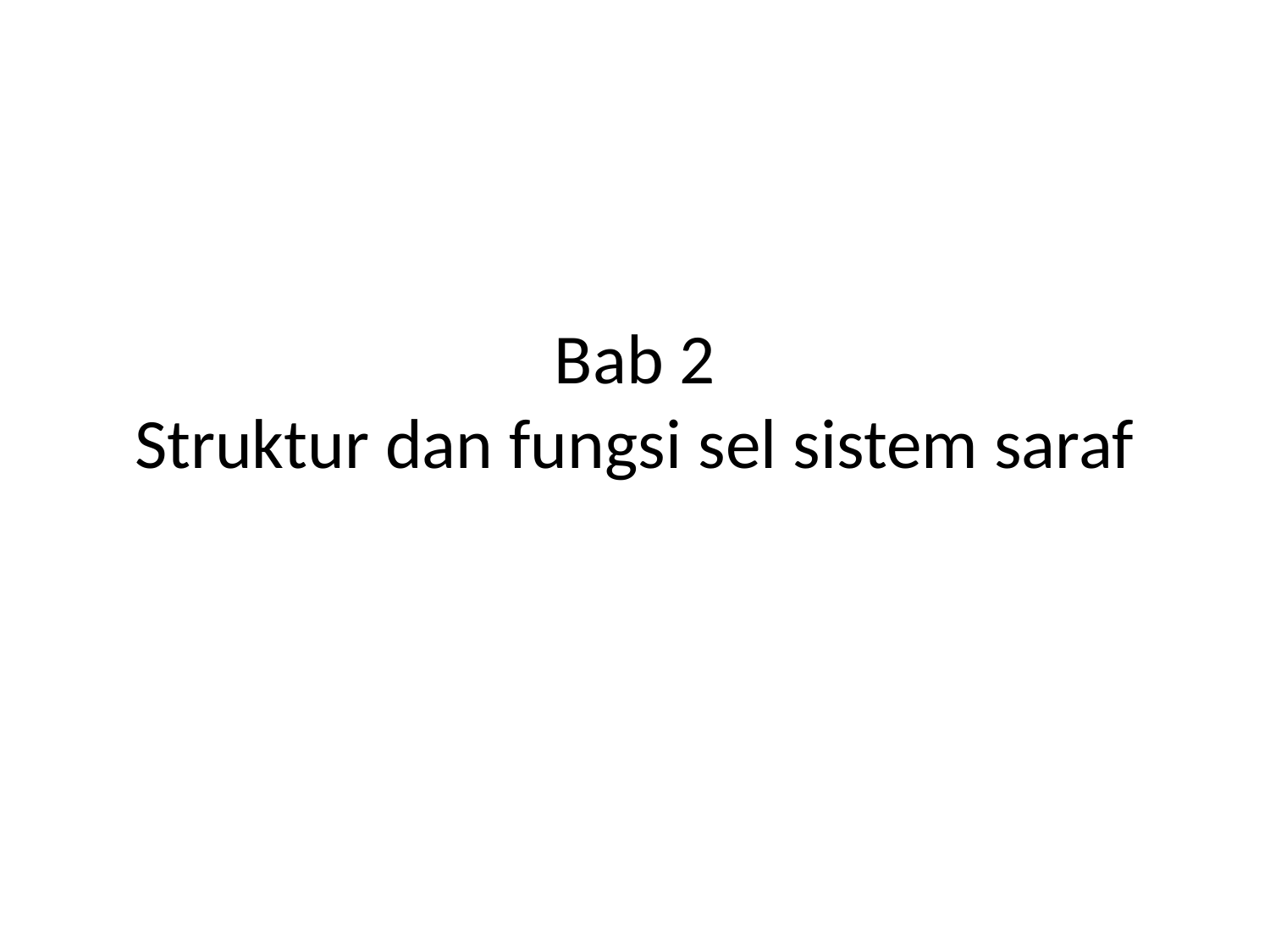

# Bab 2 Struktur dan fungsi sel sistem saraf